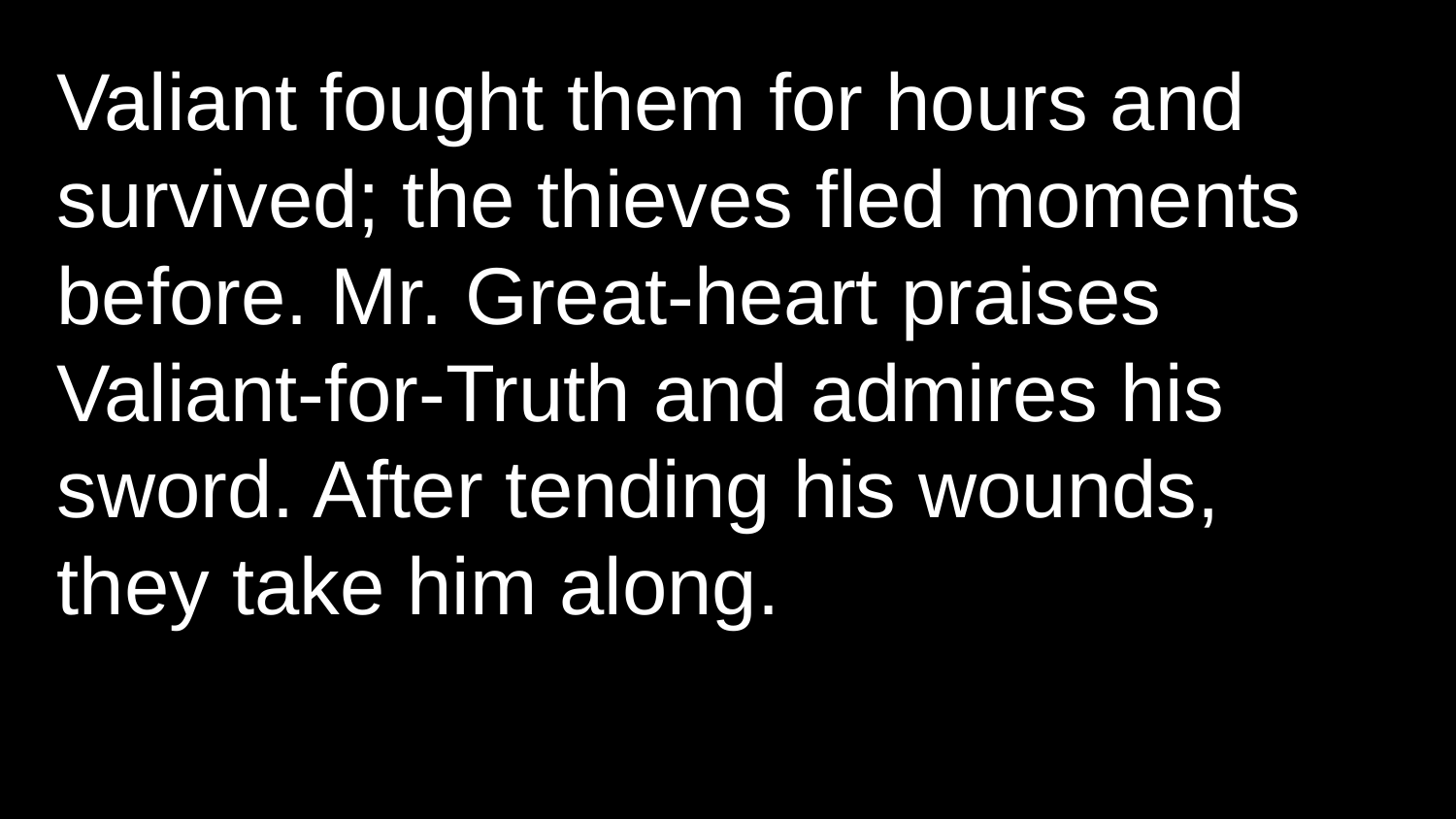

Valiant fought them for hours and survived; the thieves fled moments before. Mr. Great-heart praises Valiant-for-Truth and admires his sword. After tending his wounds, they take him along.